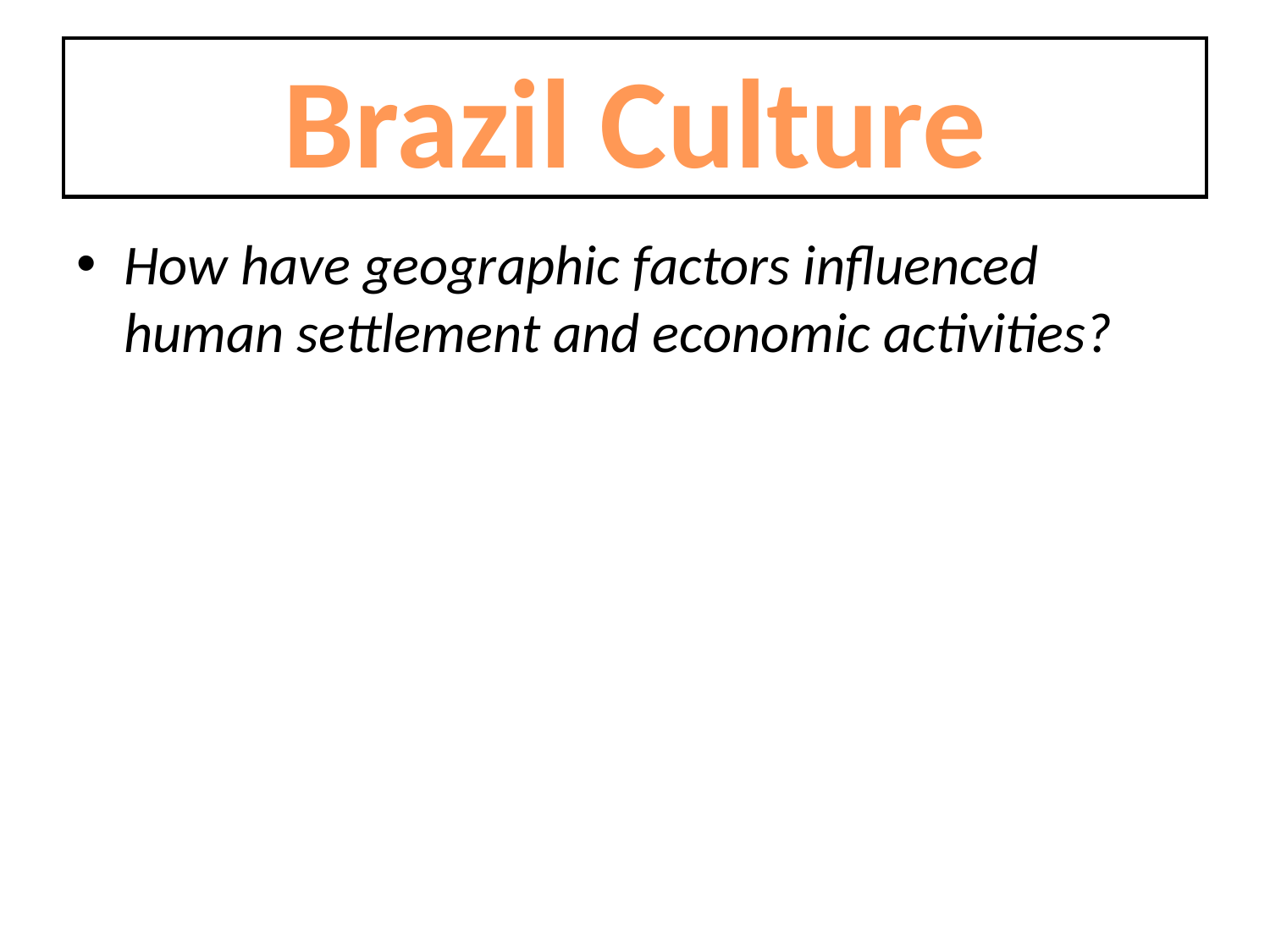

# Brazil Culture
How have geographic factors influenced human settlement and economic activities?